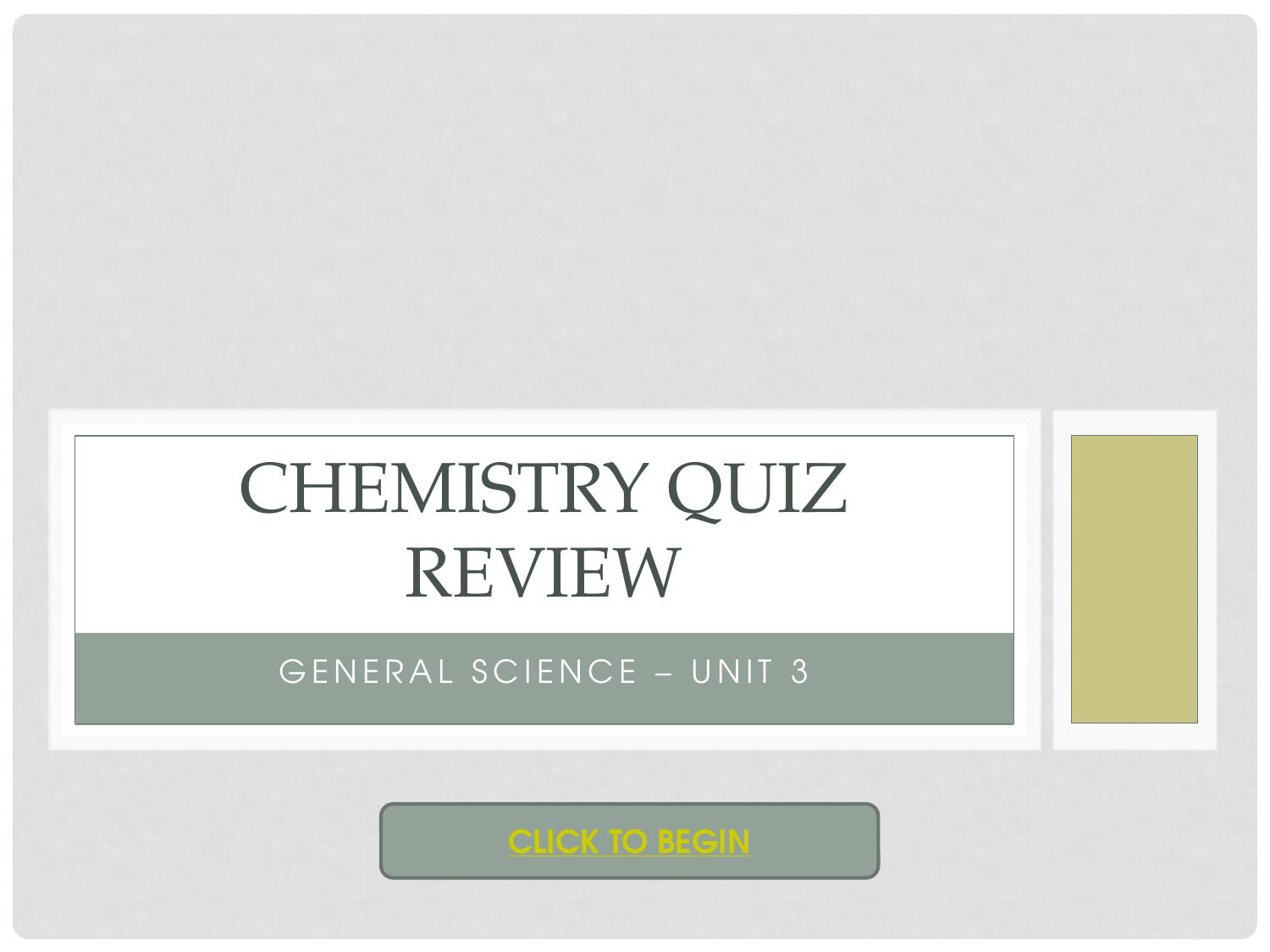

# Chemistry Quiz Review
General Science – Unit 3
CLICK TO BEGIN